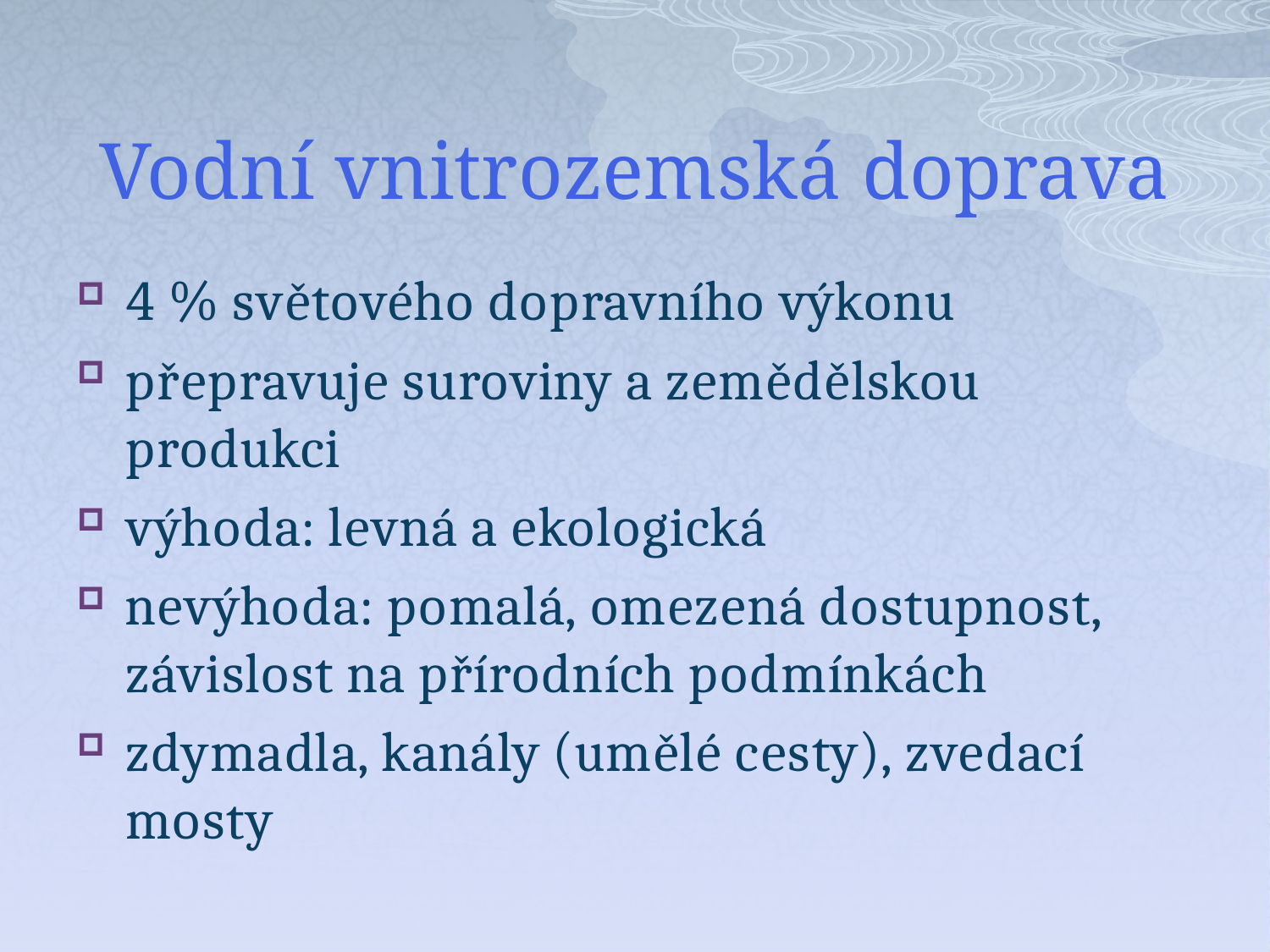

# Vodní vnitrozemská doprava
4 % světového dopravního výkonu
přepravuje suroviny a zemědělskou produkci
výhoda: levná a ekologická
nevýhoda: pomalá, omezená dostupnost, závislost na přírodních podmínkách
zdymadla, kanály (umělé cesty), zvedací mosty